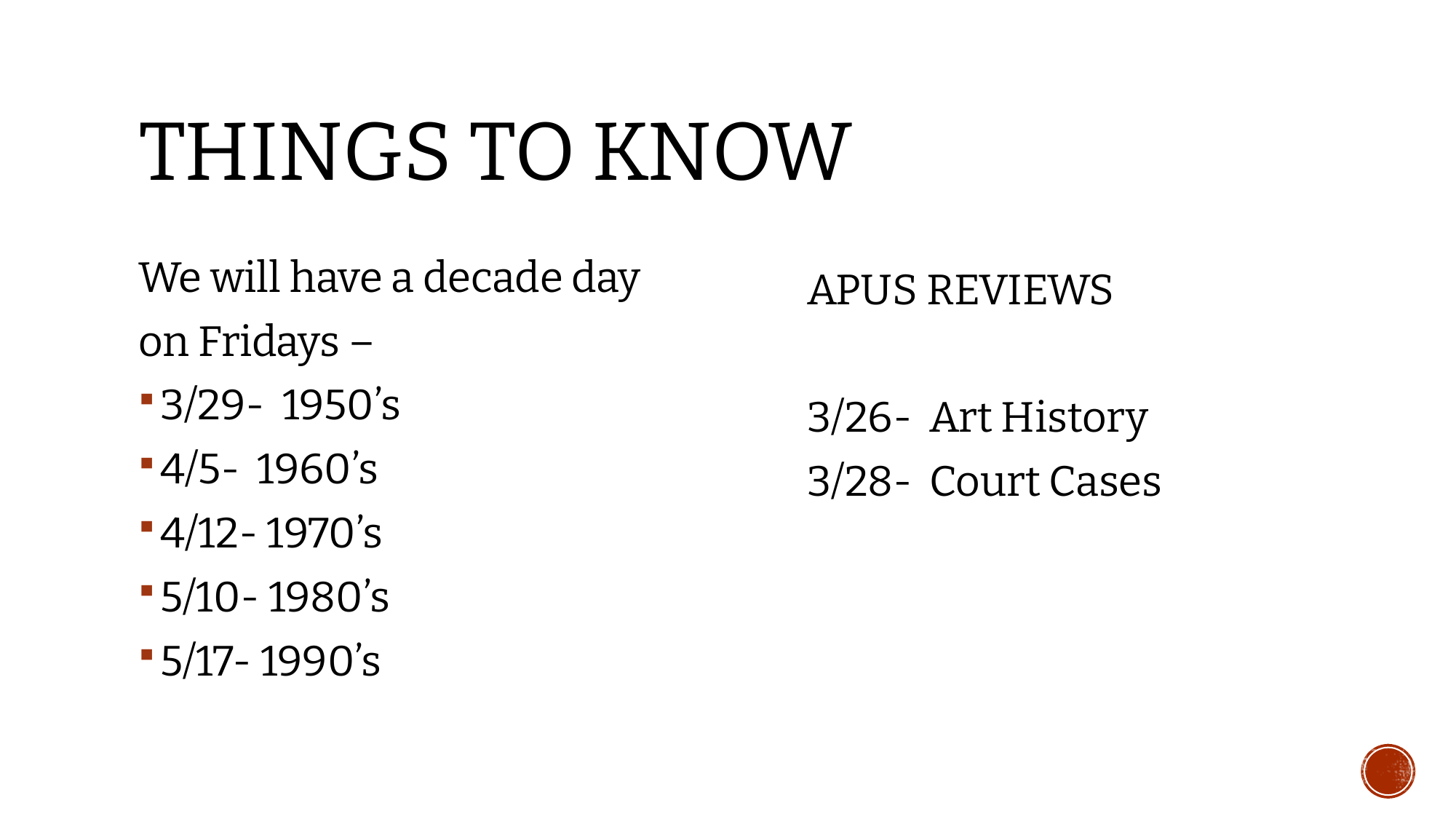

# Things to know
We will have a decade day
on Fridays –
3/29-  1950’s
4/5-  1960’s
4/12- 1970’s
5/10- 1980’s
5/17- 1990’s
APUS REVIEWS

3/26-  Art History
3/28-  Court Cases